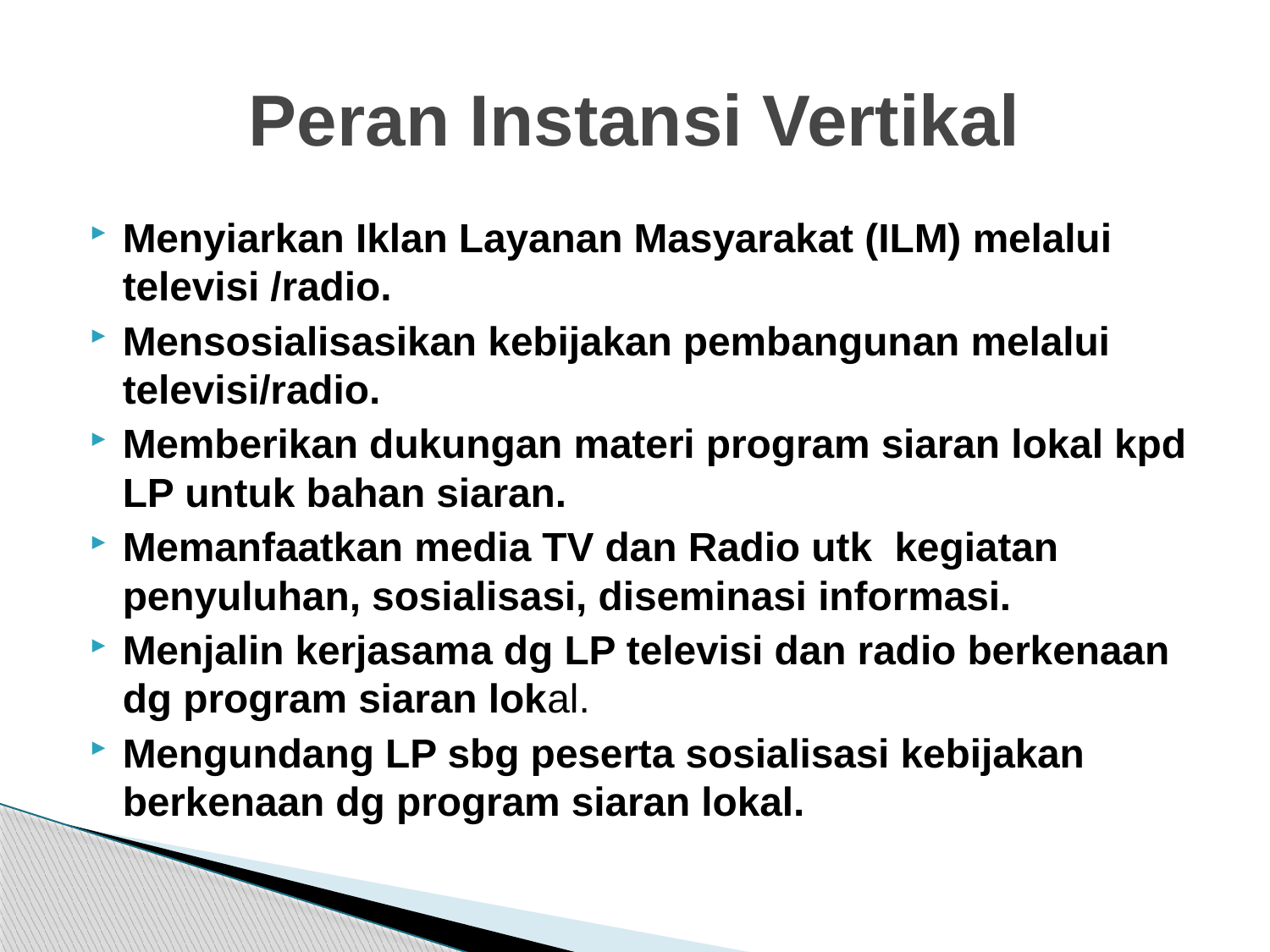

# Peran Instansi Vertikal
Menyiarkan Iklan Layanan Masyarakat (ILM) melalui televisi /radio.
Mensosialisasikan kebijakan pembangunan melalui televisi/radio.
Memberikan dukungan materi program siaran lokal kpd LP untuk bahan siaran.
Memanfaatkan media TV dan Radio utk  kegiatan penyuluhan, sosialisasi, diseminasi informasi.
Menjalin kerjasama dg LP televisi dan radio berkenaan dg program siaran lokal.
Mengundang LP sbg peserta sosialisasi kebijakan berkenaan dg program siaran lokal.